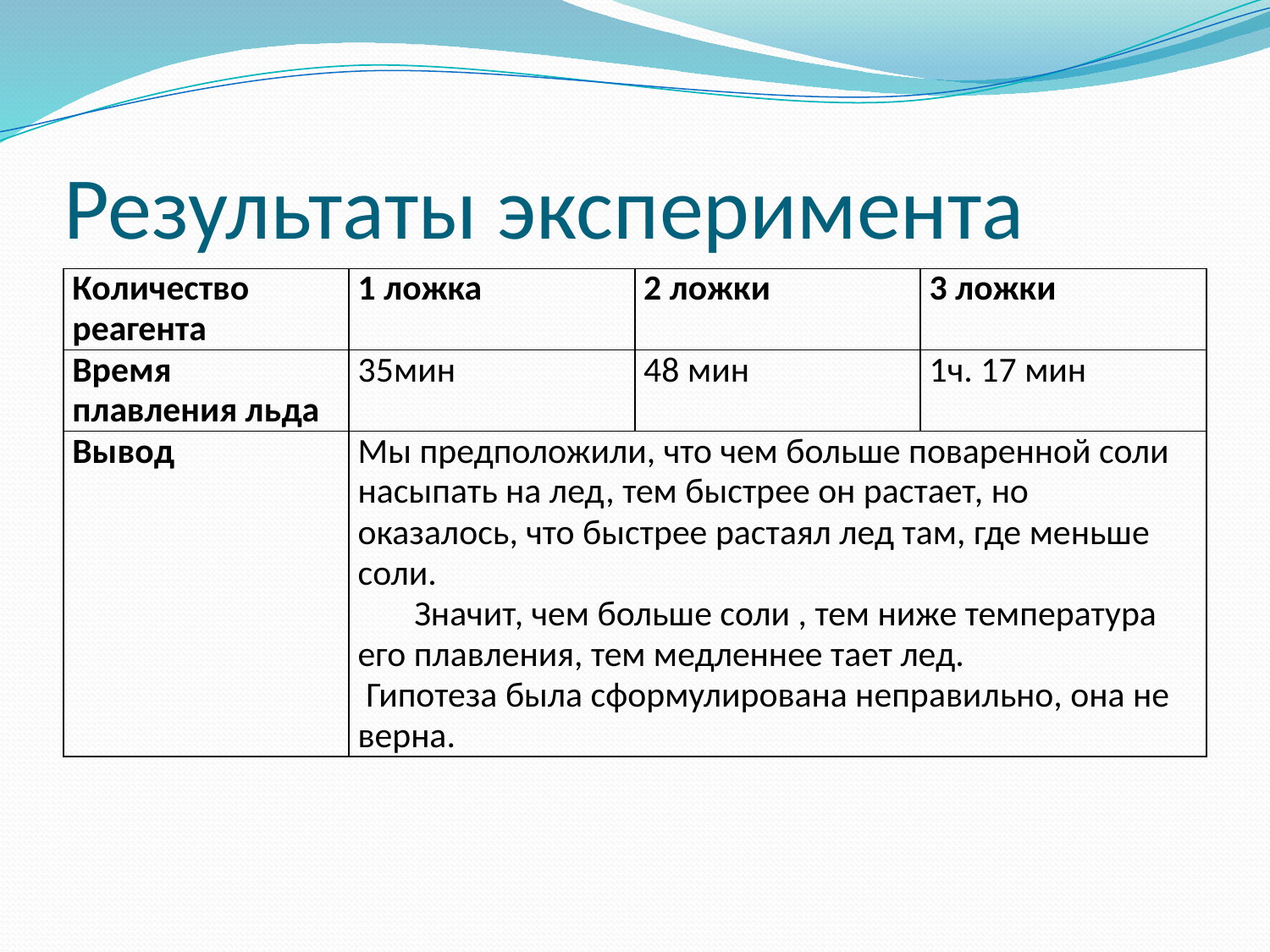

# Результаты эксперимента
| Количество реагента | 1 ложка | 2 ложки | 3 ложки |
| --- | --- | --- | --- |
| Время плавления льда | 35мин | 48 мин | 1ч. 17 мин |
| Вывод | Мы предположили, что чем больше поваренной соли насыпать на лед, тем быстрее он растает, но оказалось, что быстрее растаял лед там, где меньше соли. Значит, чем больше соли , тем ниже температура его плавления, тем медленнее тает лед. Гипотеза была сформулирована неправильно, она не верна. |  |  |